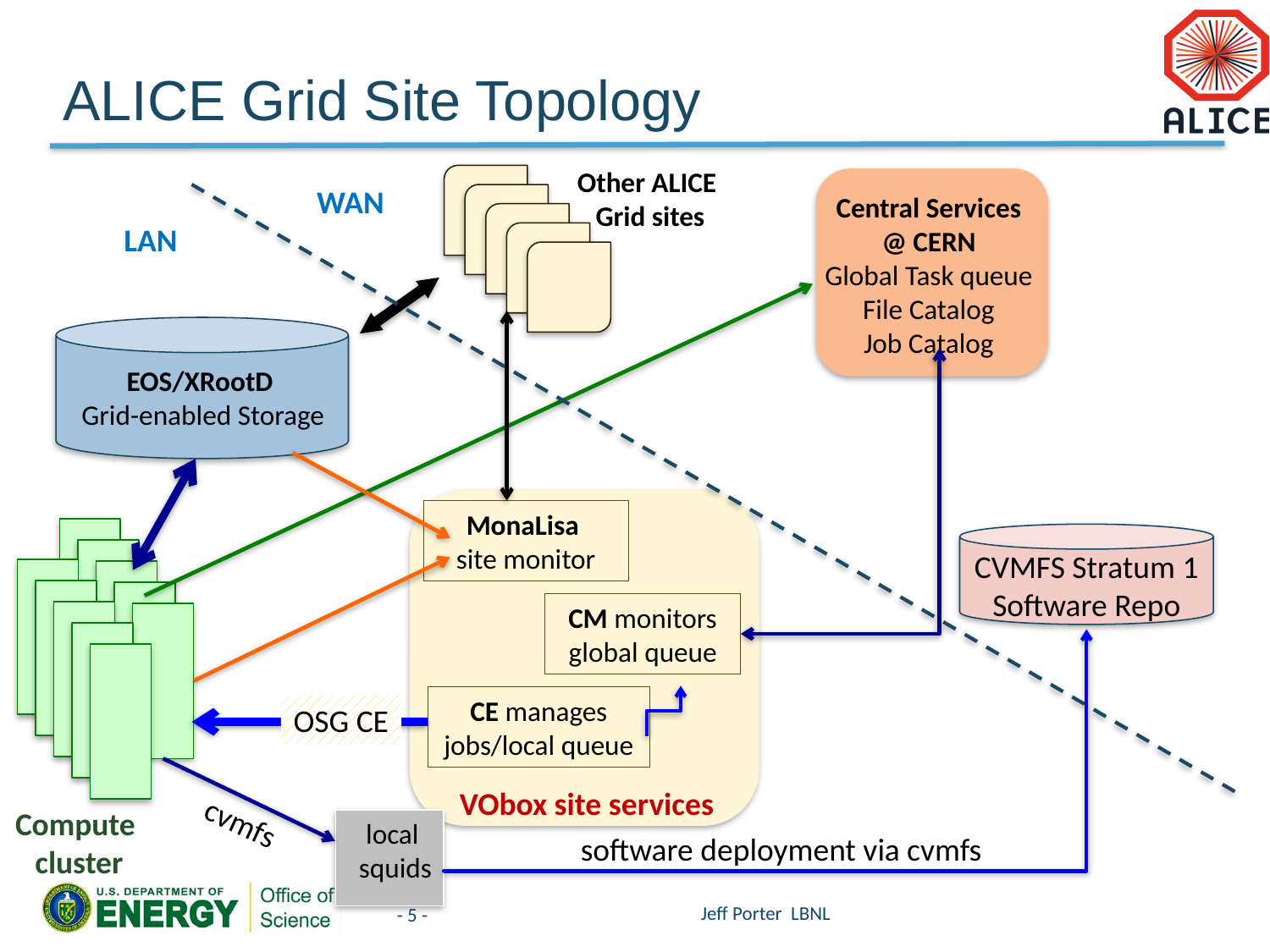

# ALICE Grid Site Topology
Other ALICE
Grid sites

Central Services
@ CERN
Global Task queue
File Catalog
Job Catalog
WAN
LAN

EOS/XRootD
Grid-enabled Storage

MonaLisa
site monitor
CM monitors global queue
CE manages jobs/local queue
     VObox site services

CVMFS Stratum 1
Software Repo

OSG CE
cvmfs
Compute
cluster

local
squids
software deployment via cvmfs
Jeff Porter  LBNL
- 5 -